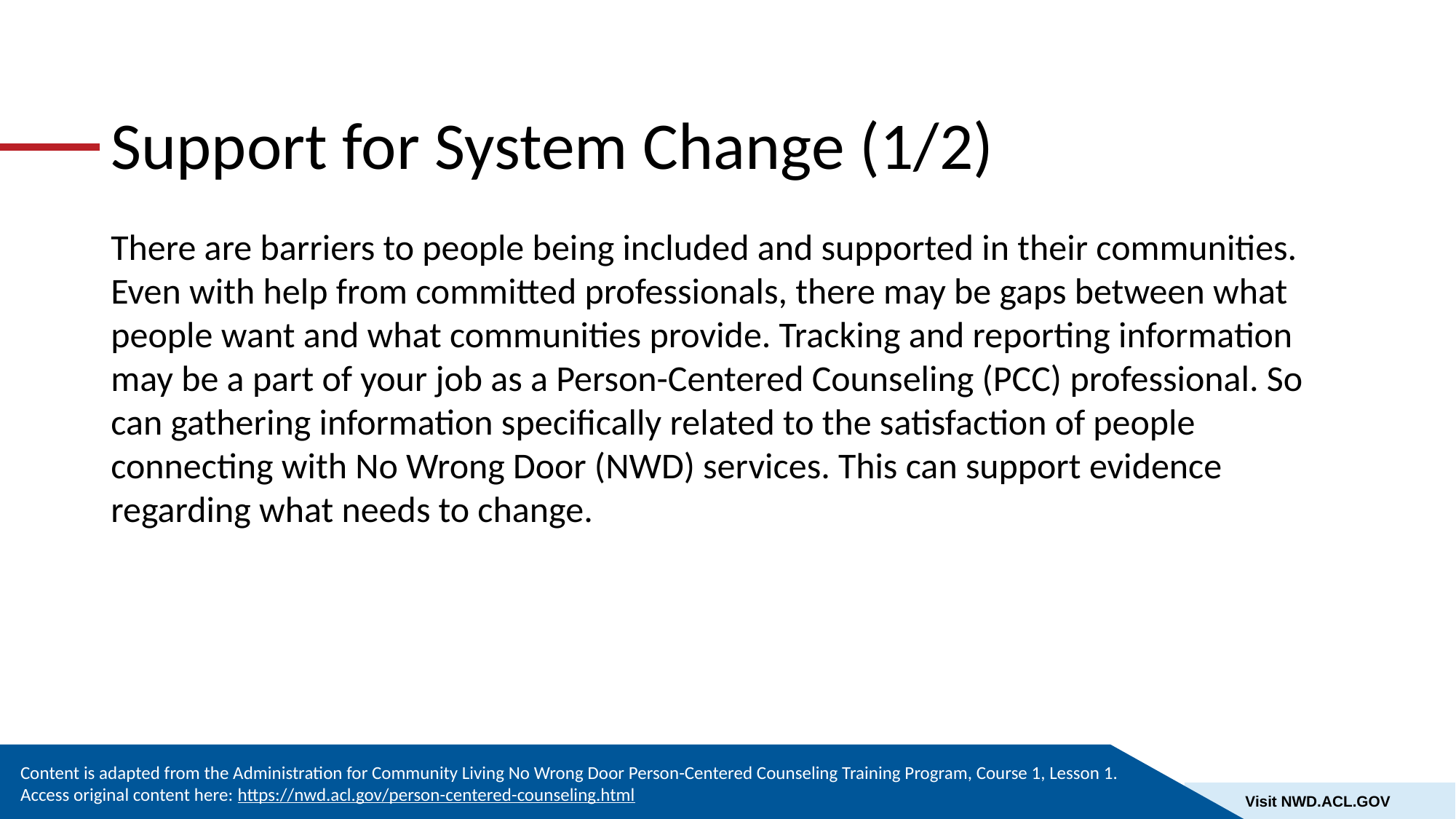

# Support for System Change (1/2)
There are barriers to people being included and supported in their communities. Even with help from committed professionals, there may be gaps between what people want and what communities provide. Tracking and reporting information may be a part of your job as a Person-Centered Counseling (PCC) professional. So can gathering information specifically related to the satisfaction of people connecting with No Wrong Door (NWD) services. This can support evidence regarding what needs to change.